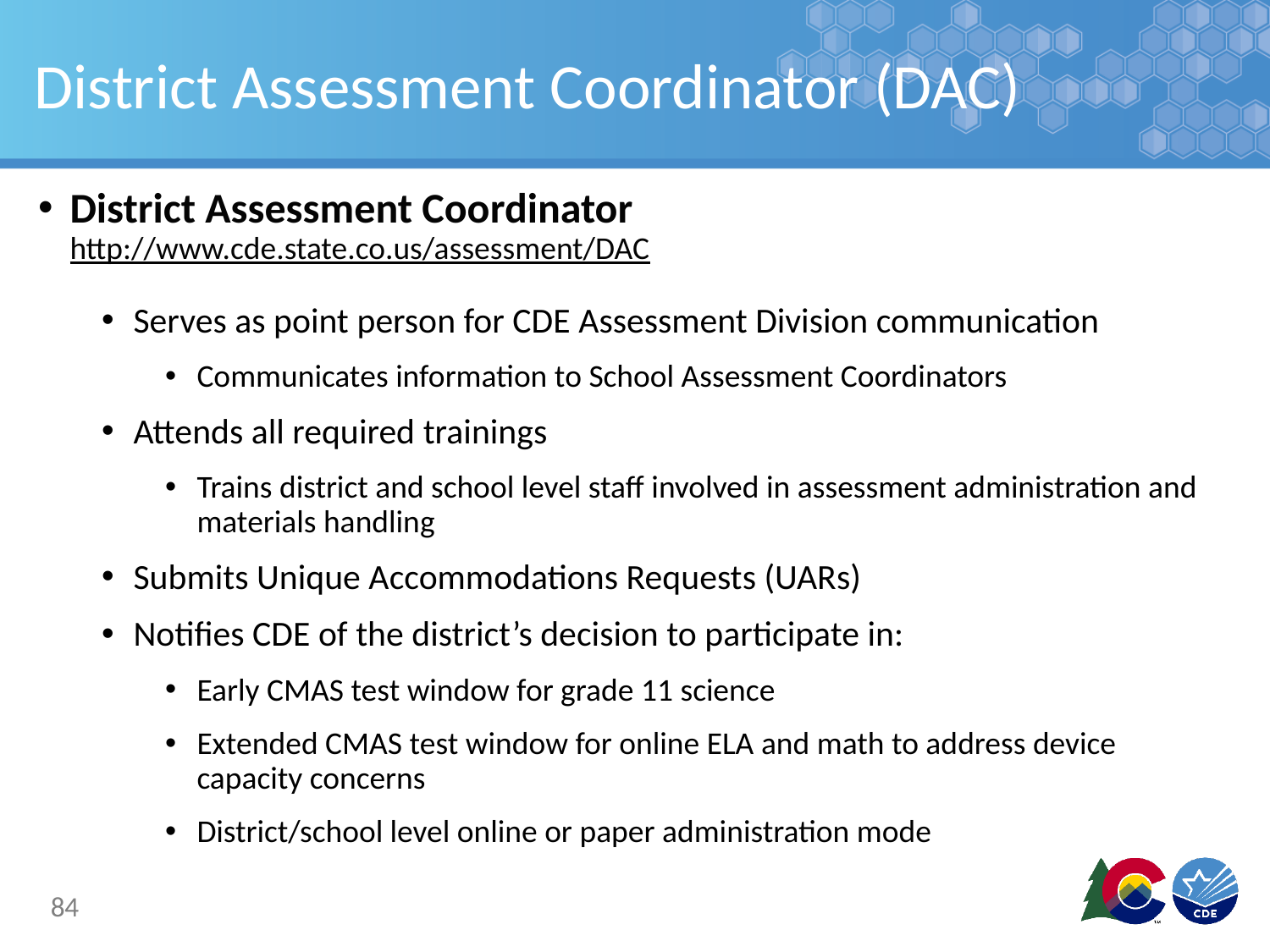

# District Assessment Coordinator (DAC)
District Assessment Coordinator http://www.cde.state.co.us/assessment/DAC

Serves as point person for CDE Assessment Division communication
Communicates information to School Assessment Coordinators
Attends all required trainings
Trains district and school level staff involved in assessment administration and materials handling
Submits Unique Accommodations Requests (UARs)
Notifies CDE of the district’s decision to participate in:
Early CMAS test window for grade 11 science
Extended CMAS test window for online ELA and math to address device capacity concerns
District/school level online or paper administration mode

84